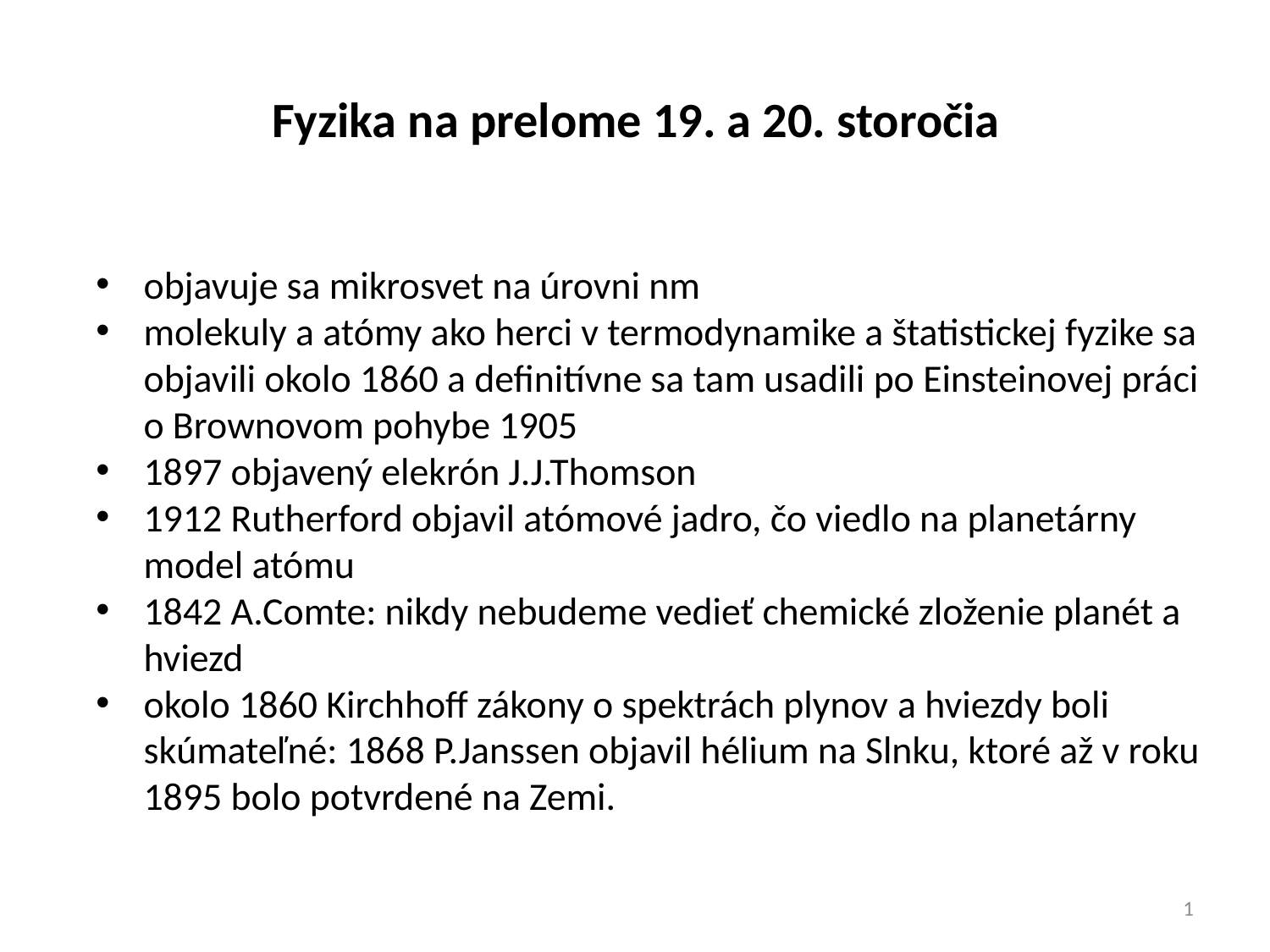

Fyzika na prelome 19. a 20. storočia
objavuje sa mikrosvet na úrovni nm
molekuly a atómy ako herci v termodynamike a štatistickej fyzike sa objavili okolo 1860 a definitívne sa tam usadili po Einsteinovej práci o Brownovom pohybe 1905
1897 objavený elekrón J.J.Thomson
1912 Rutherford objavil atómové jadro, čo viedlo na planetárny model atómu
1842 A.Comte: nikdy nebudeme vedieť chemické zloženie planét a hviezd
okolo 1860 Kirchhoff zákony o spektrách plynov a hviezdy boli skúmateľné: 1868 P.Janssen objavil hélium na Slnku, ktoré až v roku 1895 bolo potvrdené na Zemi.

1